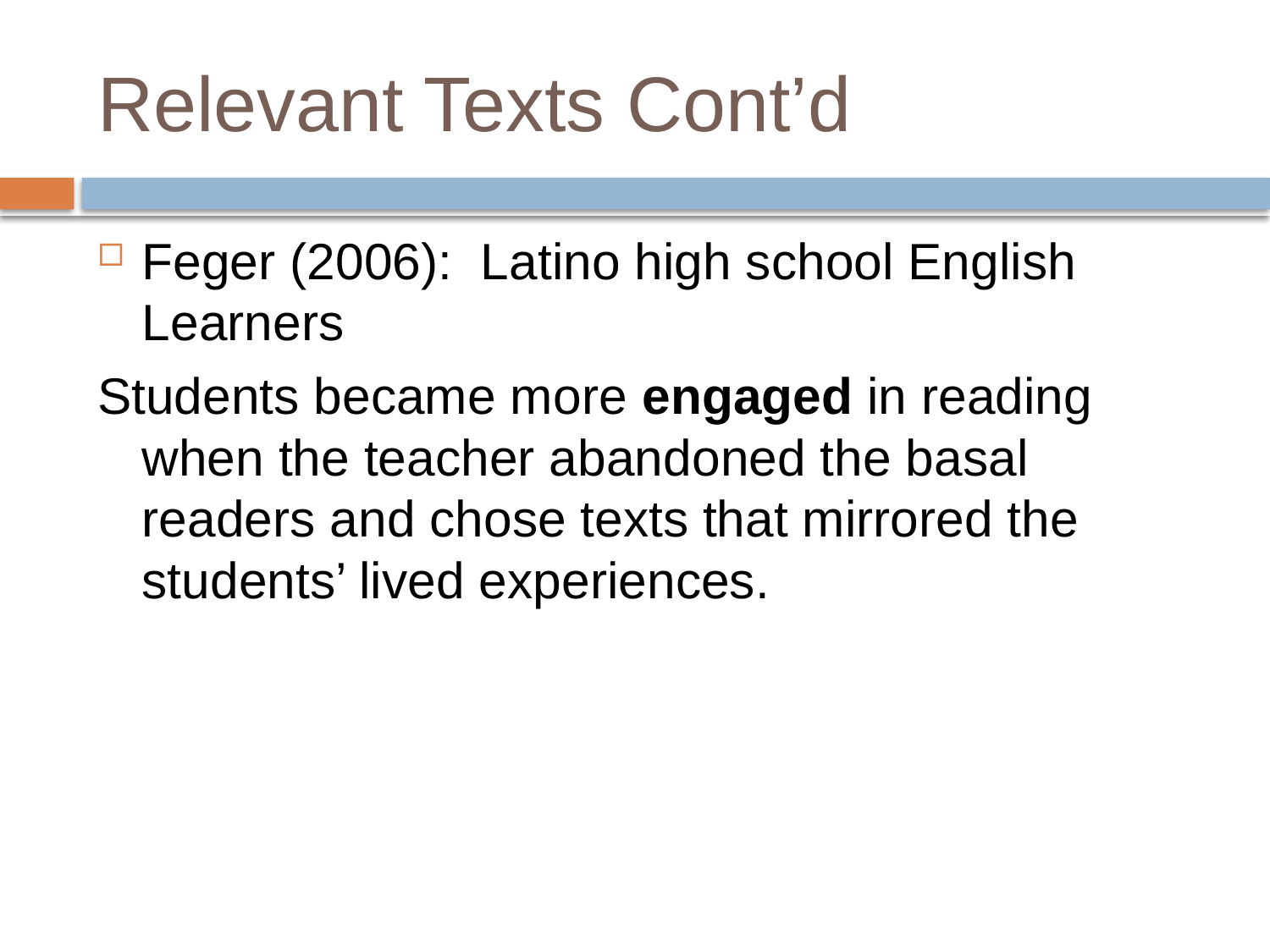

# Relevant Texts Cont’d
Feger (2006):  Latino high school English Learners
Students became more engaged in reading when the teacher abandoned the basal readers and chose texts that mirrored the students’ lived experiences.